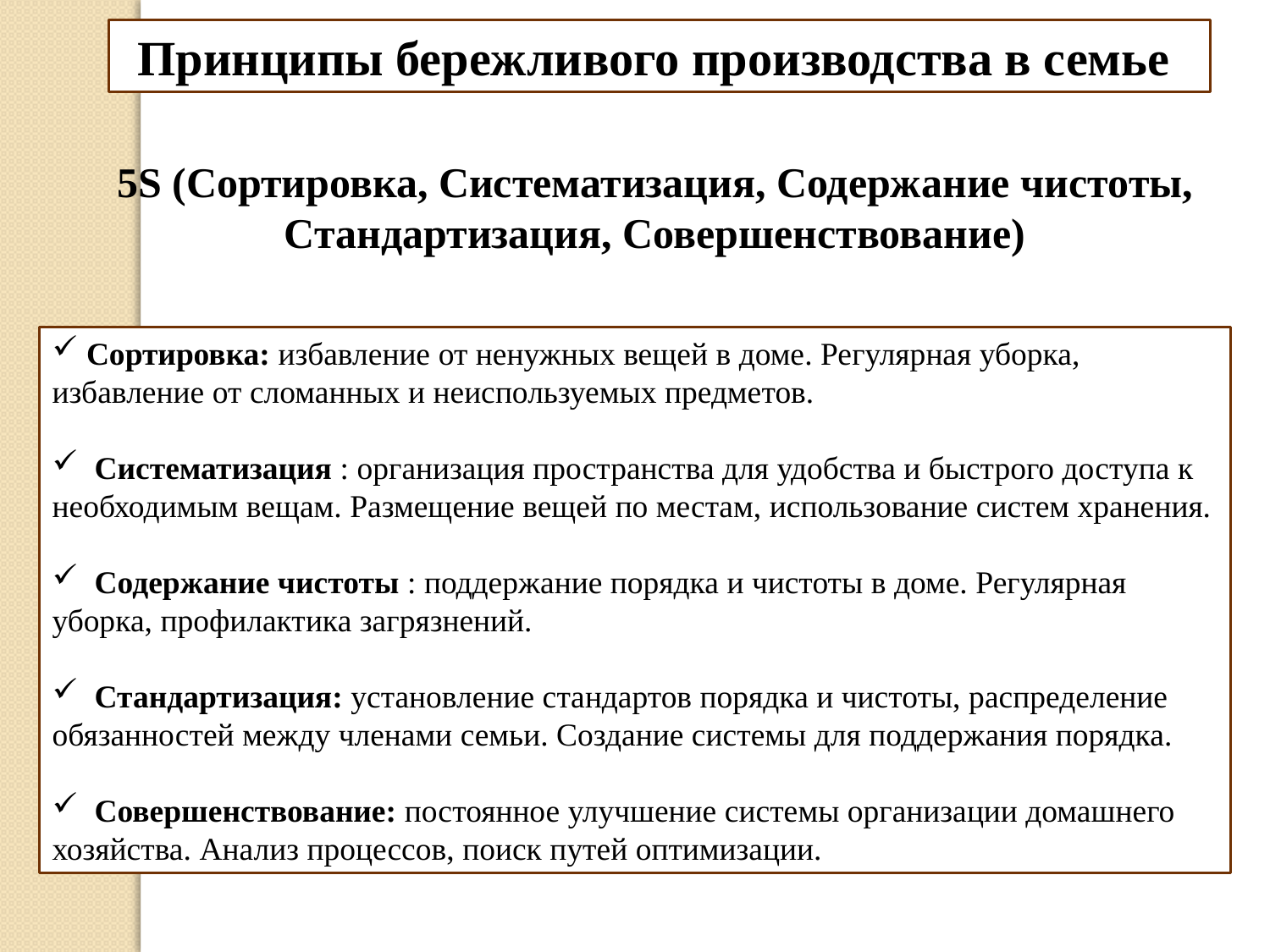

Принципы бережливого производства в семье
5S (Сортировка, Систематизация, Содержание чистоты, Стандартизация, Совершенствование)
 Сортировка: избавление от ненужных вещей в доме. Регулярная уборка, избавление от сломанных и неиспользуемых предметов.

  Систематизация : организация пространства для удобства и быстрого доступа к необходимым вещам. Размещение вещей по местам, использование систем хранения.

  Содержание чистоты : поддержание порядка и чистоты в доме. Регулярная уборка, профилактика загрязнений.

  Стандартизация: установление стандартов порядка и чистоты, распределение обязанностей между членами семьи. Создание системы для поддержания порядка.

  Совершенствование: постоянное улучшение системы организации домашнего хозяйства. Анализ процессов, поиск путей оптимизации.